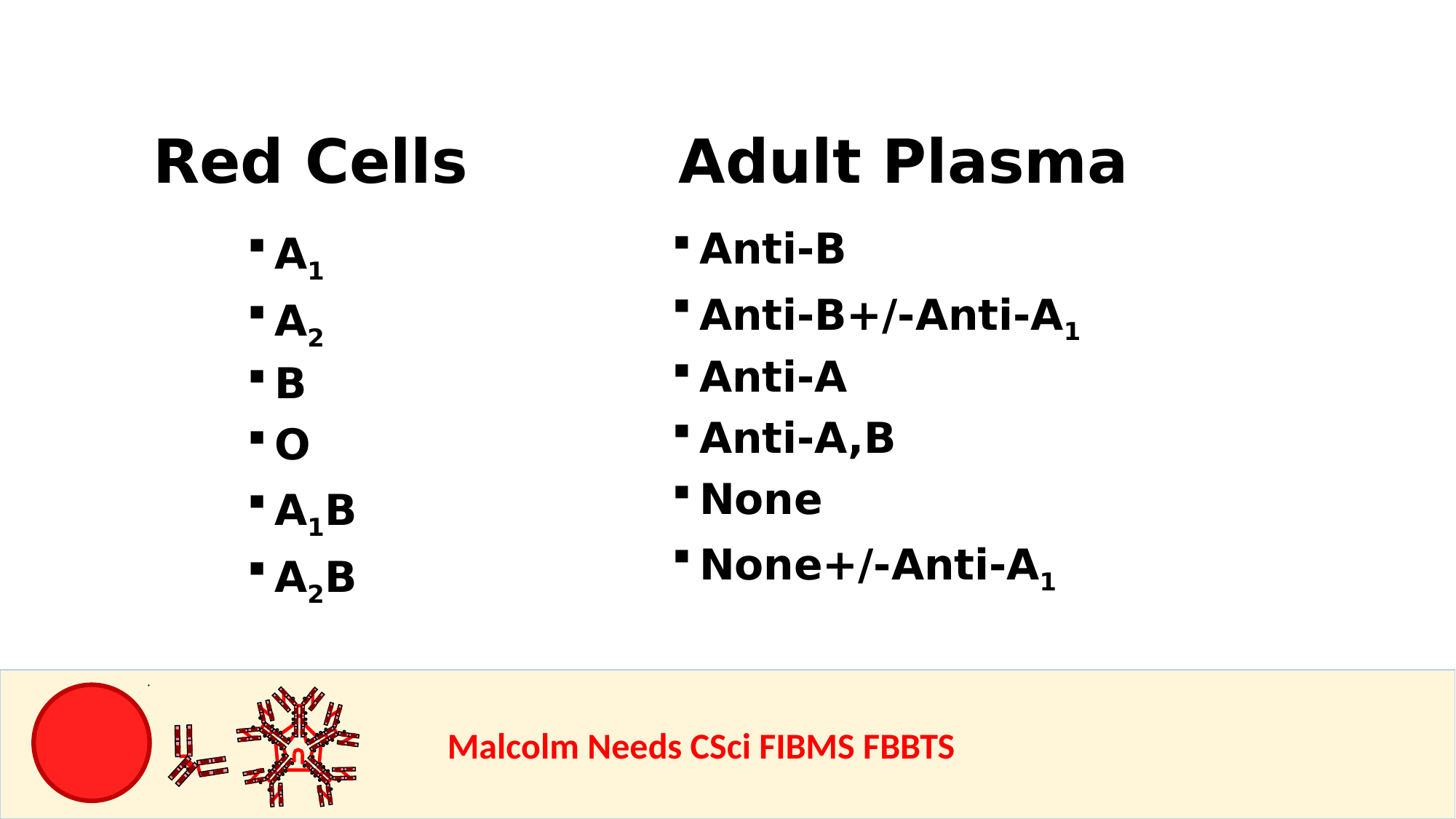

Red Cells          Adult Plasma
A1
A2
B
O
A1B
A2B
Anti-B
Anti-B+/-Anti-A1
Anti-A
Anti-A,B
None
None+/-Anti-A1
				Malcolm Needs CSci FIBMS FBBTS